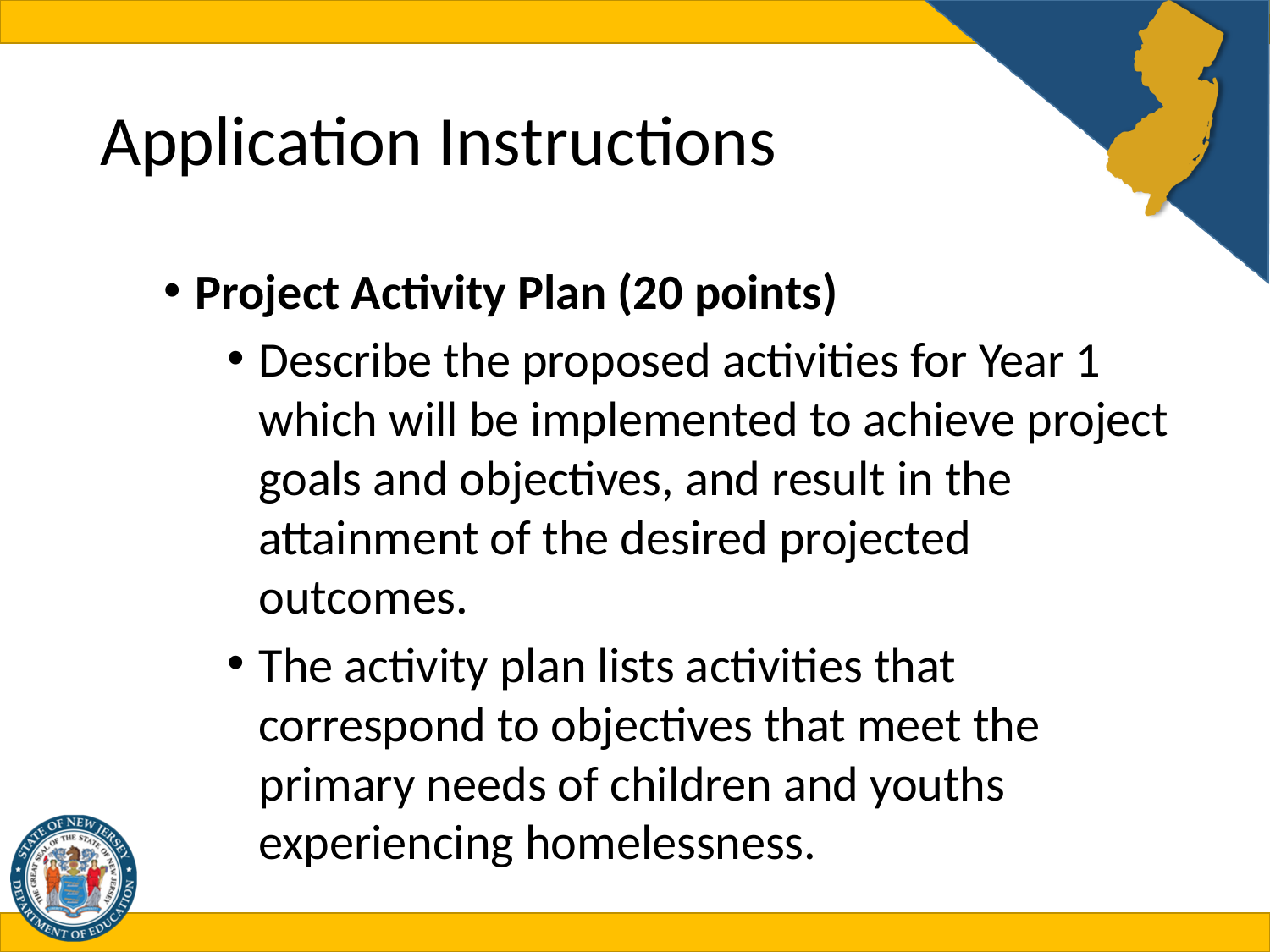

# Application Instructions
Project Activity Plan (20 points)
Describe the proposed activities for Year 1 which will be implemented to achieve project goals and objectives, and result in the attainment of the desired projected outcomes.
The activity plan lists activities that correspond to objectives that meet the primary needs of children and youths experiencing homelessness.